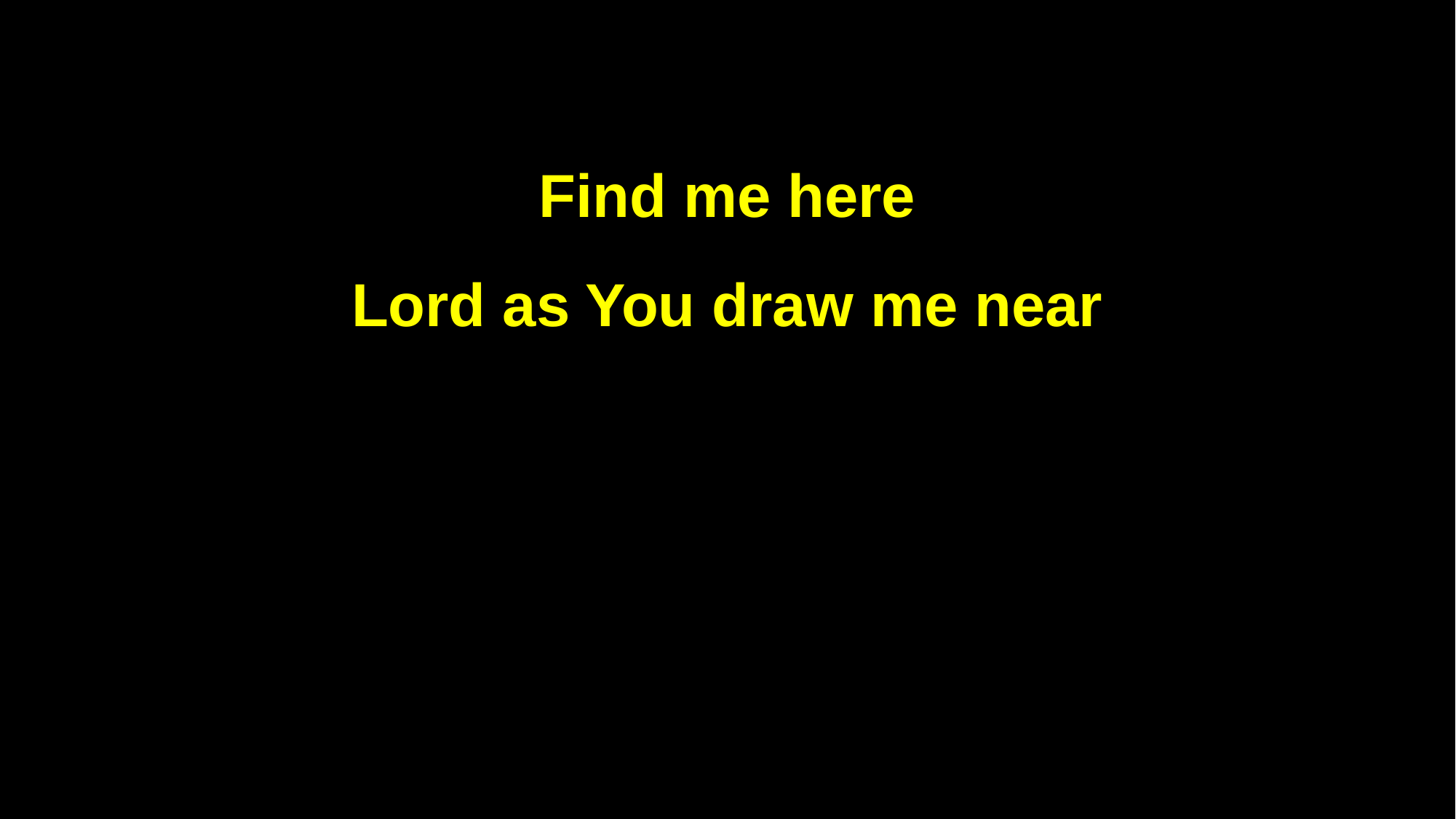

Find me here
Lord as You draw me near